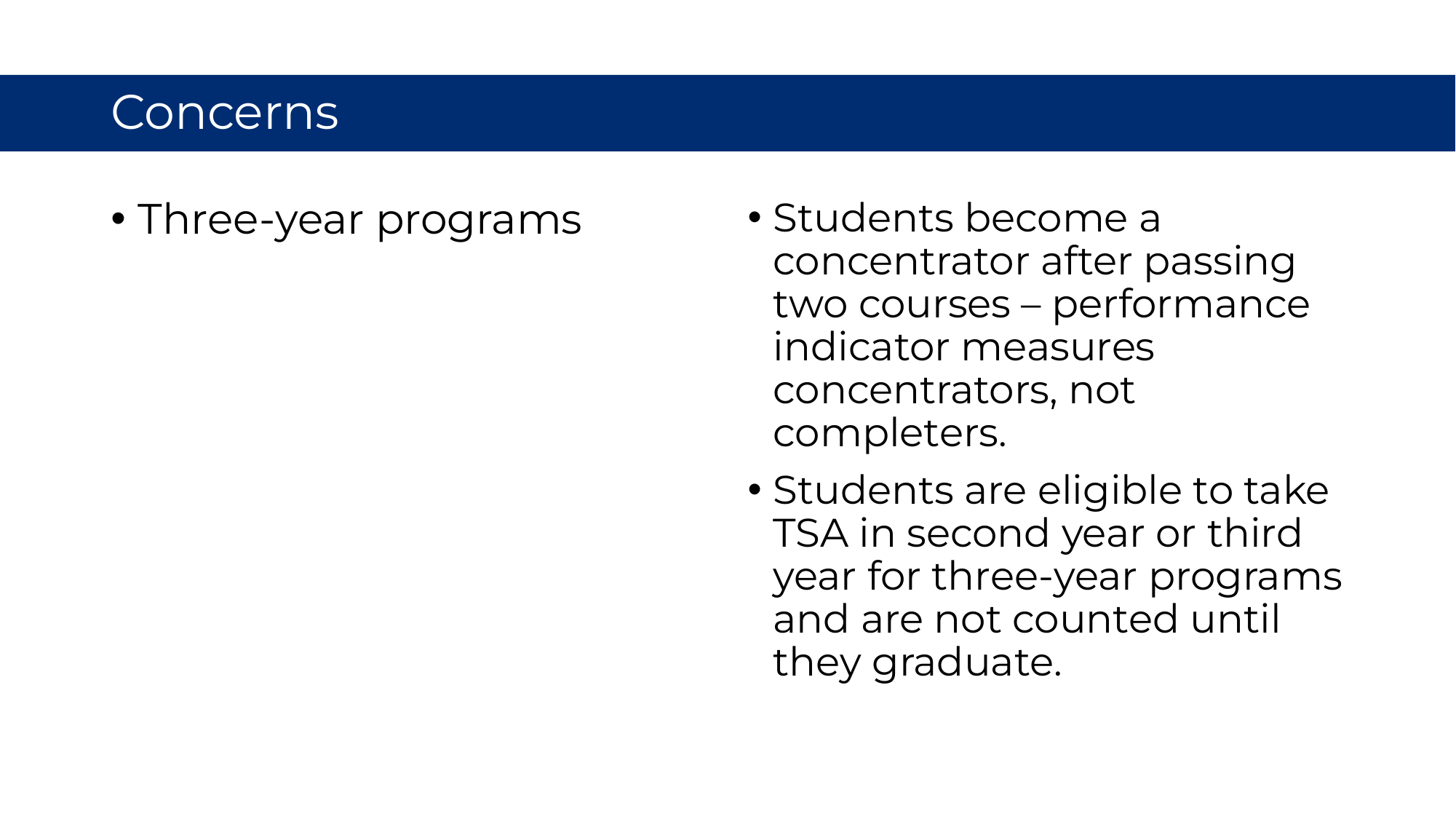

# Concerns
Three-year programs
Students become a concentrator after passing two courses – performance indicator measures concentrators, not completers.
Students are eligible to take TSA in second year or third year for three-year programs and are not counted until they graduate.